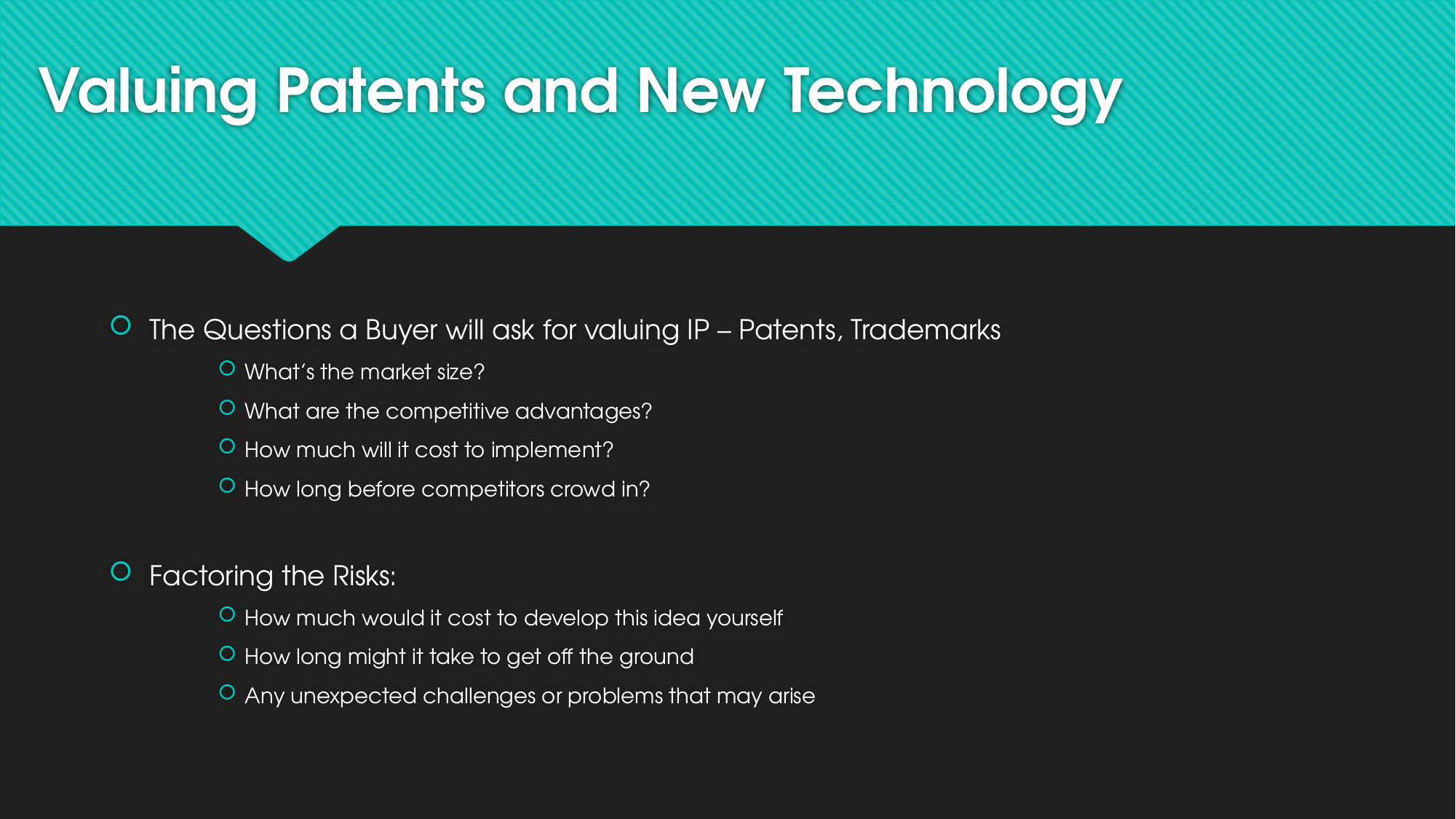

# Valuing Patents and New Technology
The Questions a Buyer will ask for valuing IP – Patents, Trademarks
What’s the market size?
What are the competitive advantages?
How much will it cost to implement?
How long before competitors crowd in?

Factoring the Risks:
How much would it cost to develop this idea yourself
How long might it take to get off the ground
Any unexpected challenges or problems that may arise